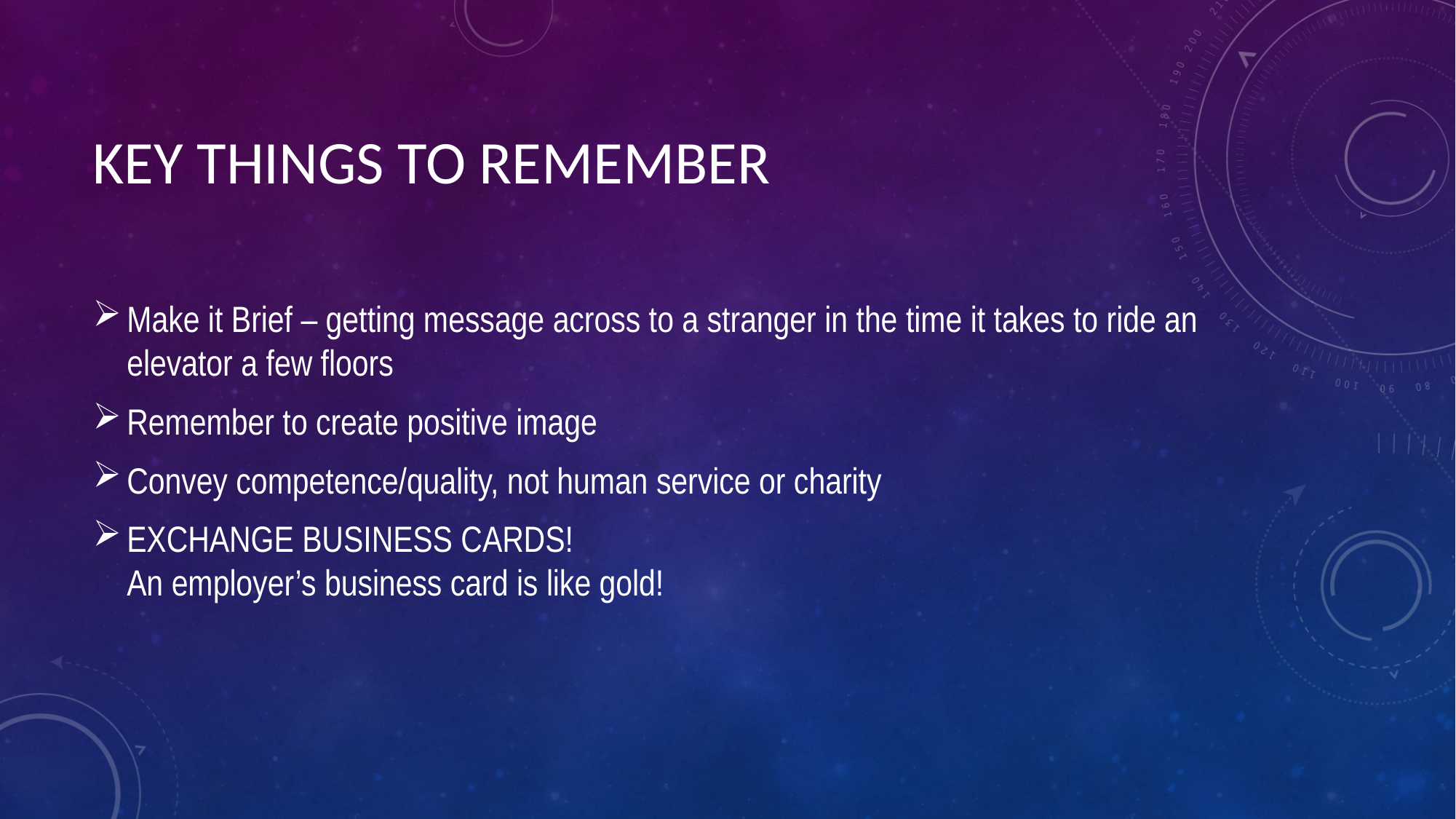

# Key Things to Remember
Make it Brief – getting message across to a stranger in the time it takes to ride an elevator a few floors
Remember to create positive image
Convey competence/quality, not human service or charity
EXCHANGE BUSINESS CARDS!
An employer’s business card is like gold!